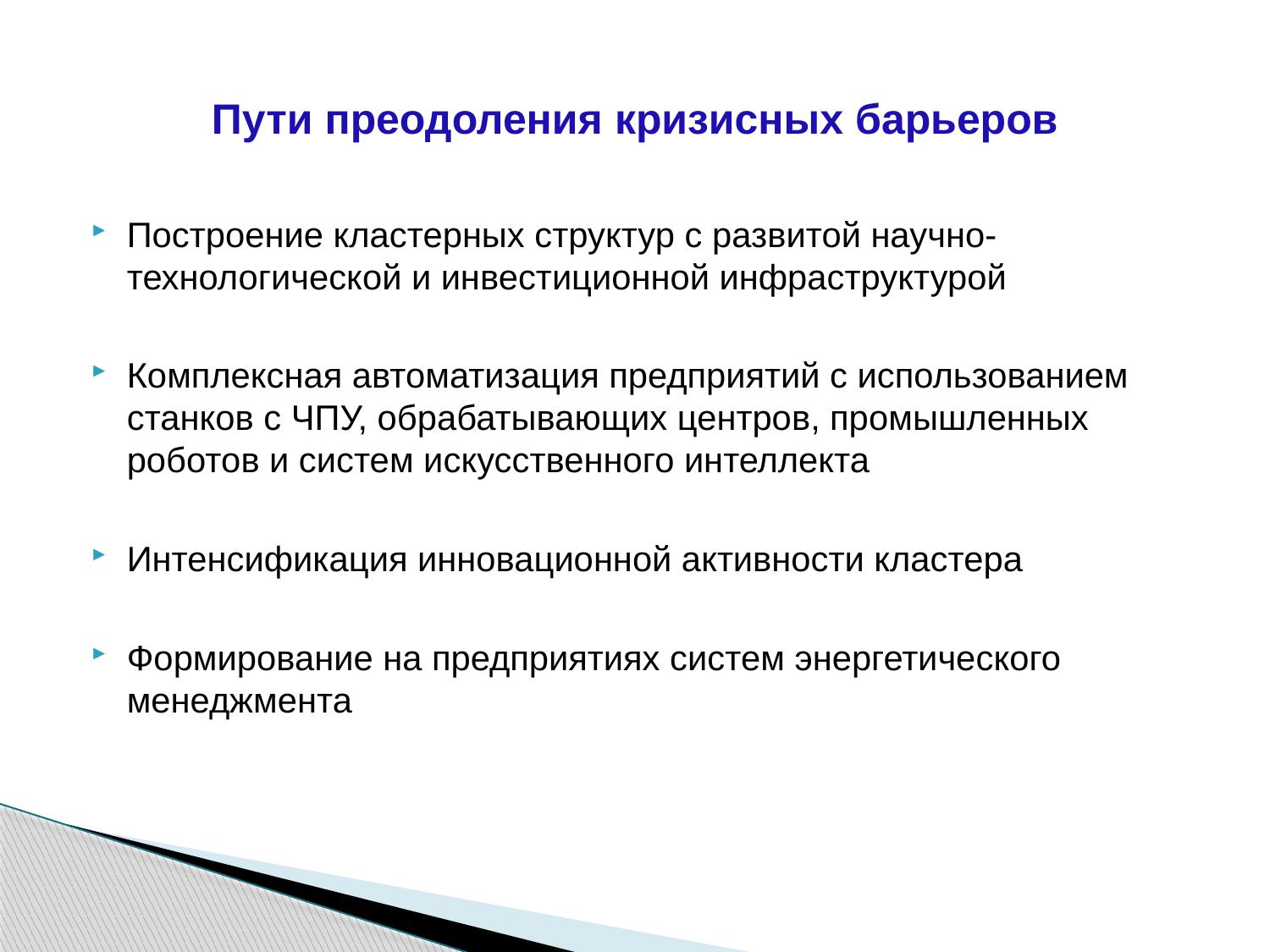

# Пути преодоления кризисных барьеров
Построение кластерных структур с развитой научно-технологической и инвестиционной инфраструктурой

Комплексная автоматизация предприятий с использованием станков с ЧПУ, обрабатывающих центров, промышленных роботов и систем искусственного интеллекта

Интенсификация инновационной активности кластера

Формирование на предприятиях систем энергетического менеджмента